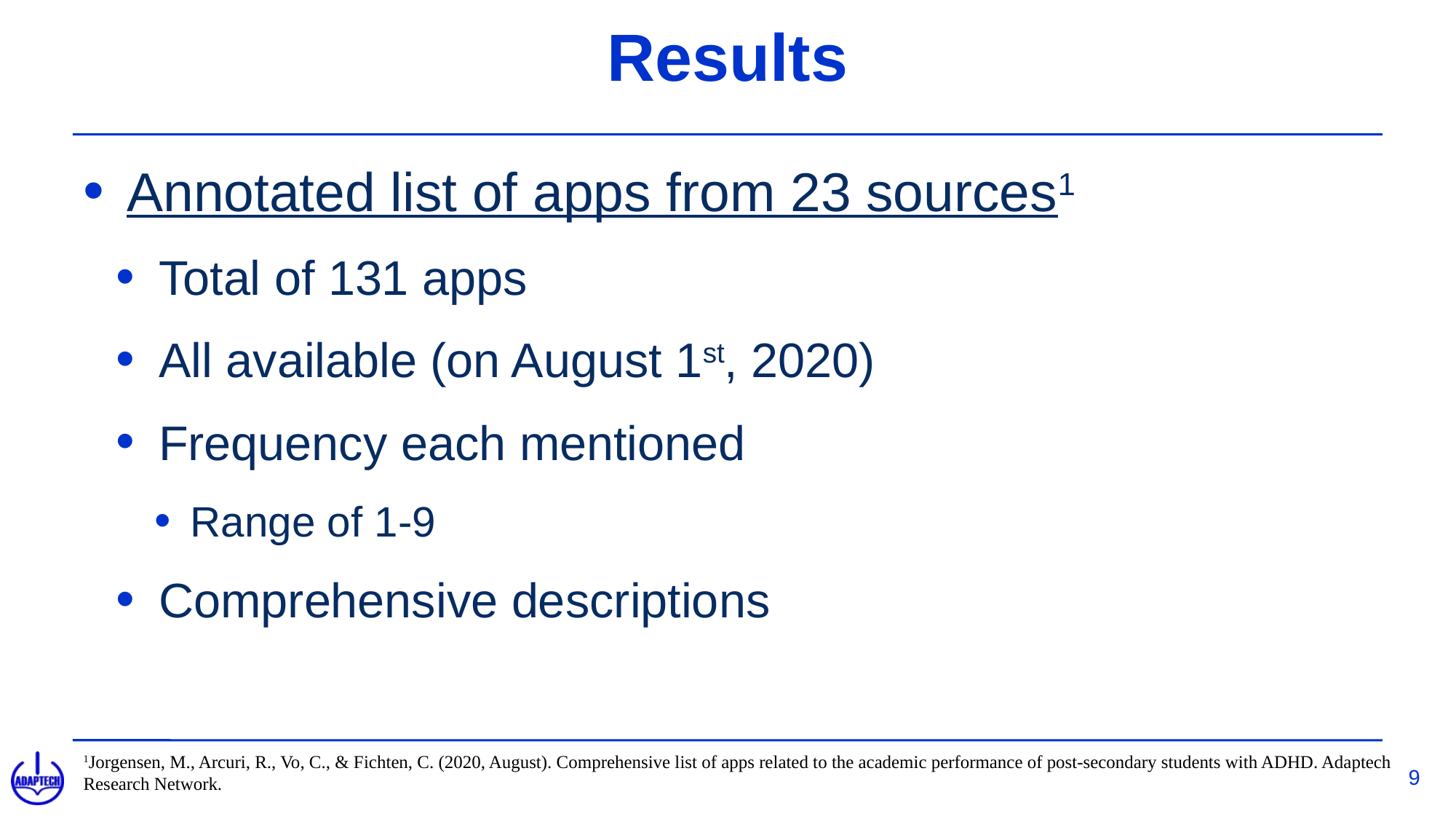

# Results
Annotated list of apps from 23 sources1
Total of 131 apps
All available (on August 1st, 2020)
Frequency each mentioned
Range of 1-9
Comprehensive descriptions
1Jorgensen, M., Arcuri, R., Vo, C., & Fichten, C. (2020, August). Comprehensive list of apps related to the academic performance of post-secondary students with ADHD. Adaptech Research Network.
9